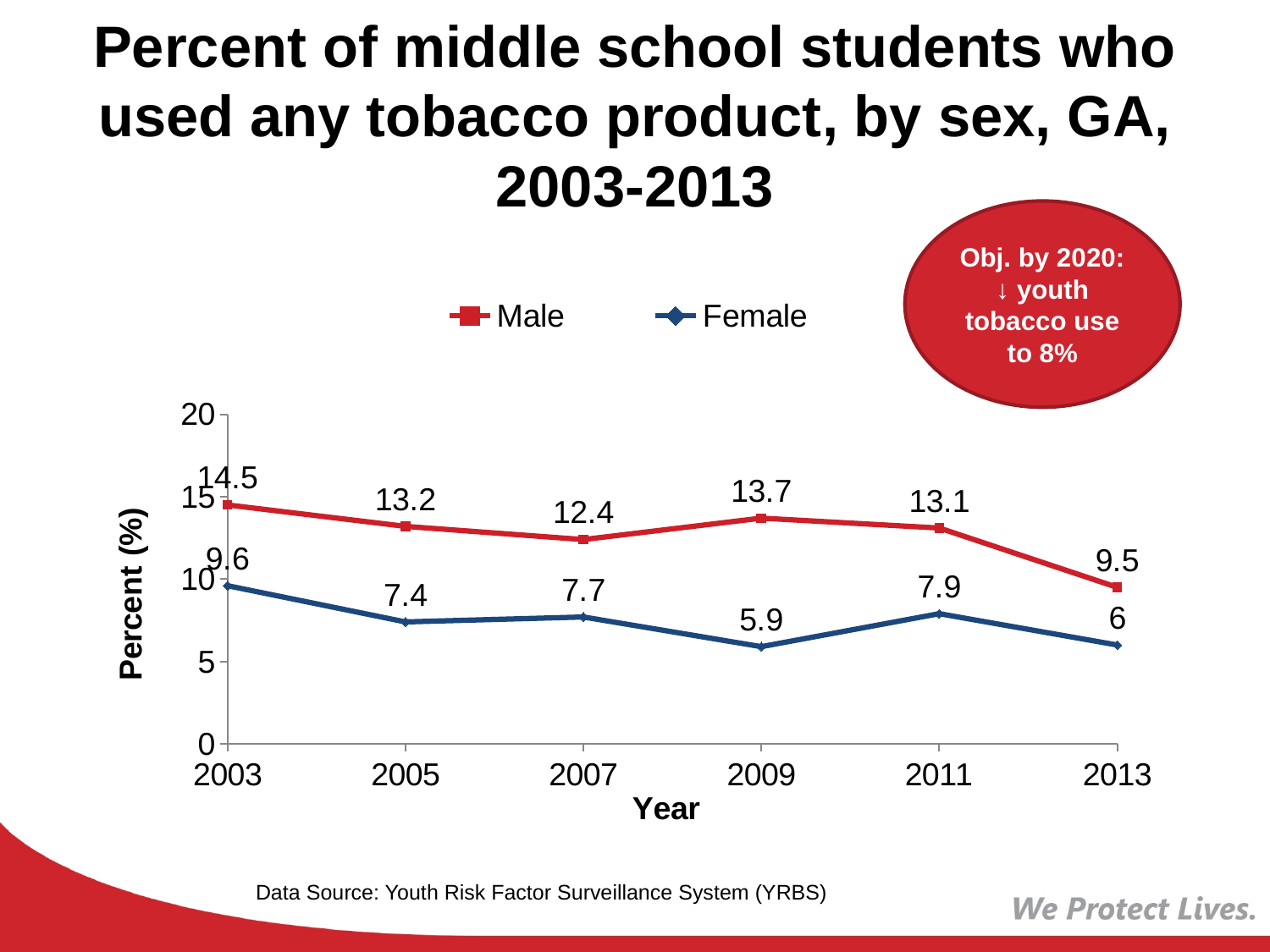

# Percent of middle school students who used any tobacco product, by sex, GA, 2003-2013
Obj. by 2020:
↓ youth tobacco use to 8%

### Chart

| Category | Male | Female |
|---|---|---|
| 2003 | 14.5 | 9.6 |
| 2005 | 13.2 | 7.4 |
| 2007 | 12.4 | 7.7 |
| 2009 | 13.7 | 5.9 |
| 2011 | 13.1 | 7.9 |
| 2013 | 9.5 | 6.0 |
Data Source: Youth Risk Factor Surveillance System (YRBS)